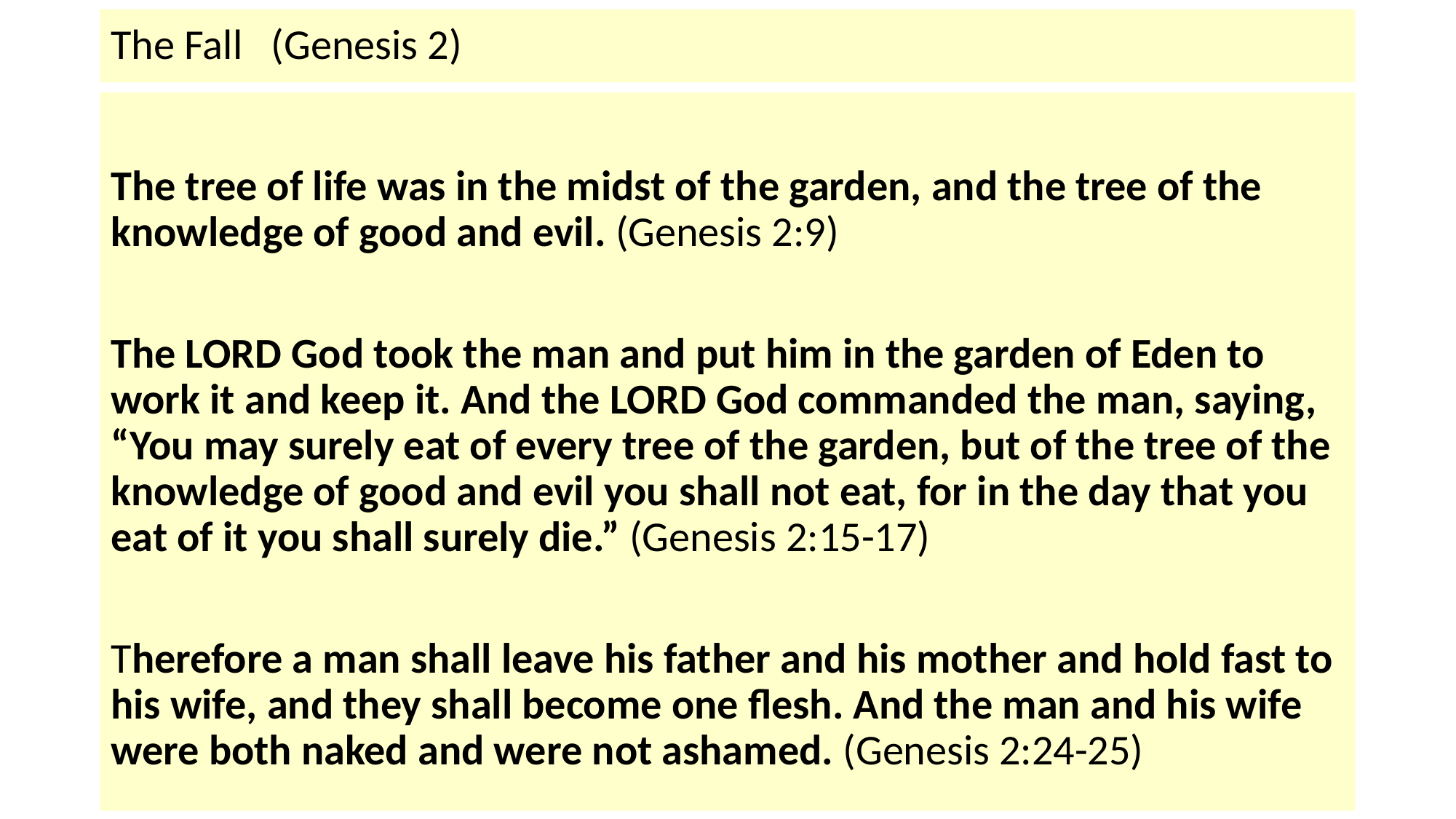

# The Fall   (Genesis 2)

The tree of life was in the midst of the garden, and the tree of the knowledge of good and evil. (Genesis 2:9)

The LORD God took the man and put him in the garden of Eden to work it and keep it. And the LORD God commanded the man, saying, “You may surely eat of every tree of the garden, but of the tree of the knowledge of good and evil you shall not eat, for in the day that you eat of it you shall surely die.” (Genesis 2:15-17)

Therefore a man shall leave his father and his mother and hold fast to his wife, and they shall become one flesh. And the man and his wife were both naked and were not ashamed. (Genesis 2:24-25)